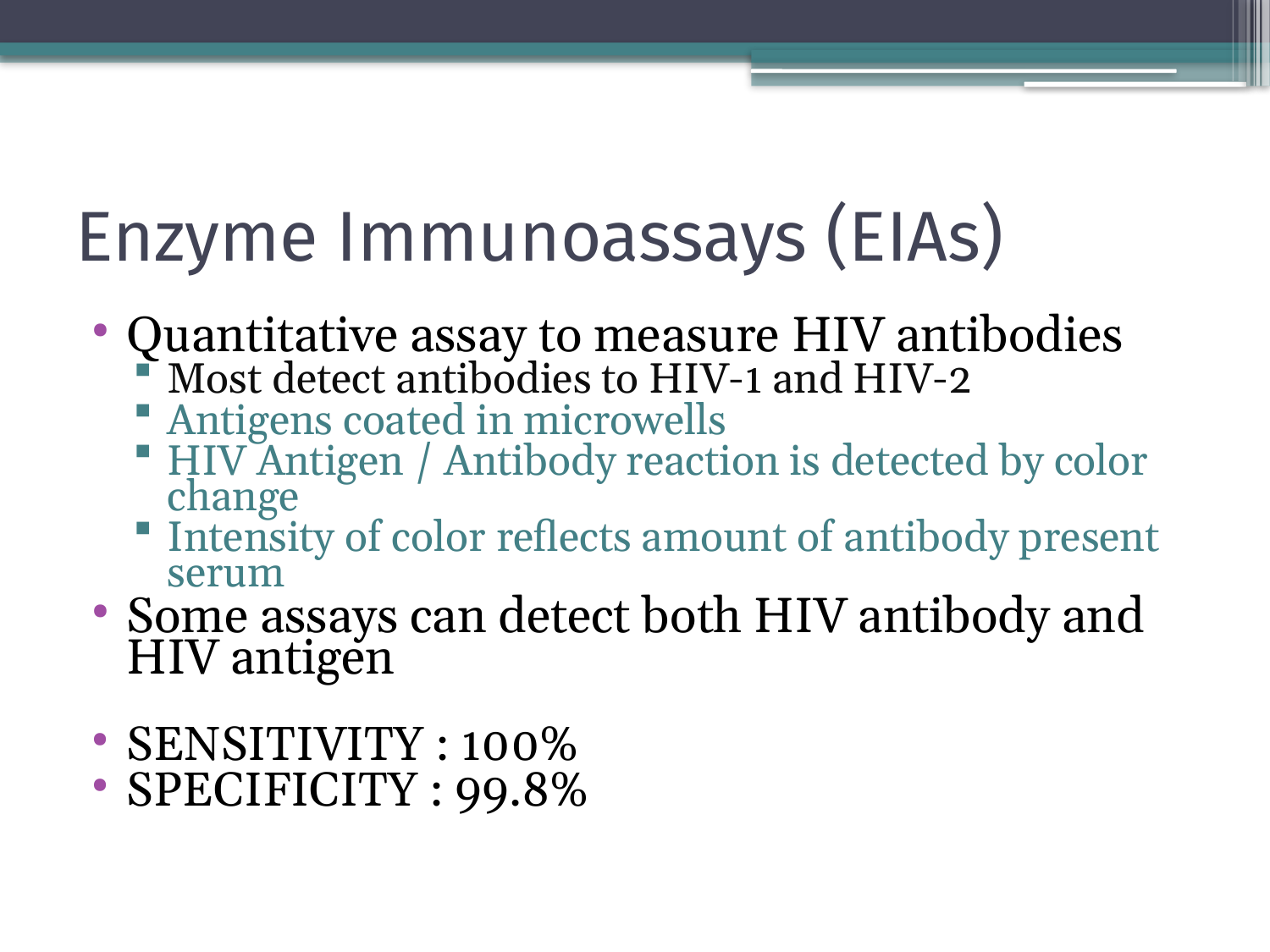

# Enzyme Immunoassays (EIAs)
Quantitative assay to measure HIV antibodies
Most detect antibodies to HIV-1 and HIV-2
Antigens coated in microwells
HIV Antigen / Antibody reaction is detected by color change
Intensity of color reflects amount of antibody present serum
Some assays can detect both HIV antibody and HIV antigen

SENSITIVITY : 100%
SPECIFICITY : 99.8%